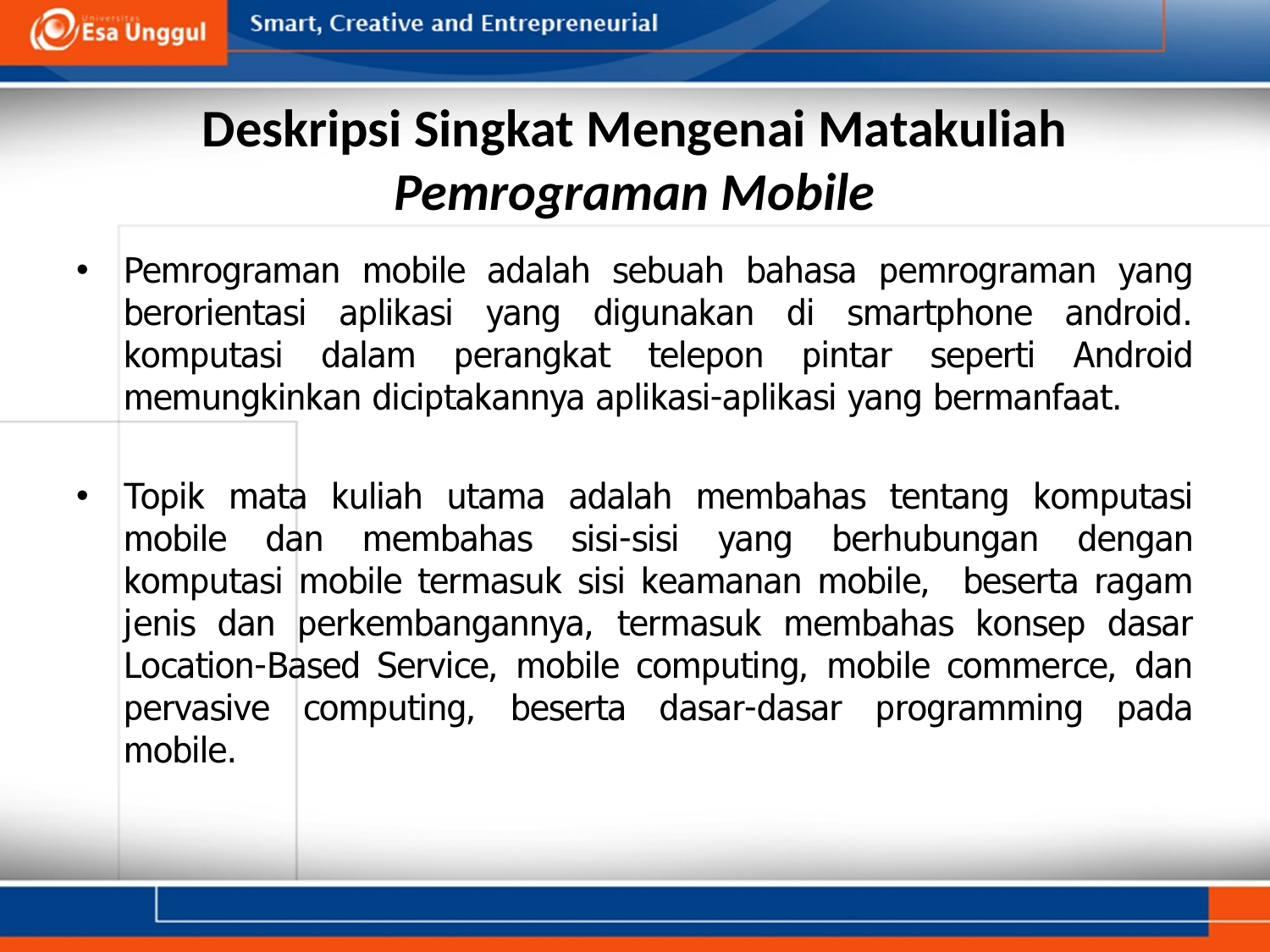

# Deskripsi Singkat Mengenai Matakuliah Pemrograman Mobile
Pemrograman mobile adalah sebuah bahasa pemrograman yang berorientasi aplikasi yang digunakan di smartphone android. komputasi dalam perangkat telepon pintar seperti Android memungkinkan diciptakannya aplikasi-aplikasi yang bermanfaat.

Topik mata kuliah utama adalah membahas tentang komputasi mobile dan membahas sisi-sisi yang berhubungan dengan komputasi mobile termasuk sisi keamanan mobile,  beserta ragam jenis dan perkembangannya, termasuk membahas konsep dasar Location-Based Service, mobile computing, mobile commerce, dan pervasive computing, beserta dasar-dasar programming pada mobile.